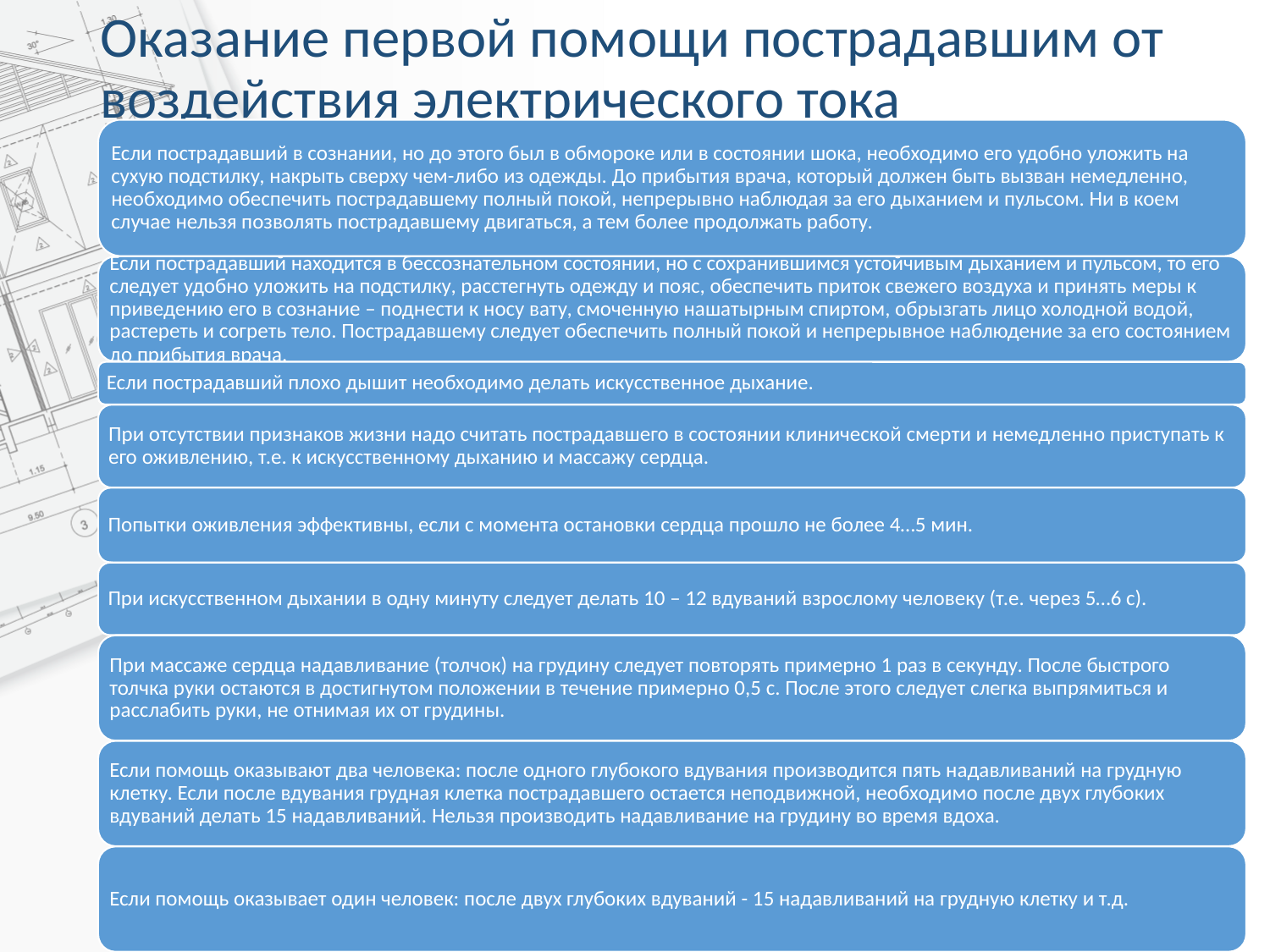

# Оказание первой помощи пострадавшим от воздействия электрического тока
Если пострадавший в сознании, но до этого был в обмороке или в состоянии шока, необходимо его удобно уложить на сухую подстилку, накрыть сверху чем-либо из одежды. До прибытия врача, который должен быть вызван немедленно, необходимо обеспечить пострадавшему полный покой, непрерывно наблюдая за его дыханием и пульсом. Ни в коем случае нельзя позволять пострадавшему двигаться, а тем более продолжать работу.
Если пострадавший находится в бессознательном состоянии, но с сохранившимся устойчивым дыханием и пульсом, то его следует удобно уложить на подстилку, расстегнуть одежду и пояс, обеспечить приток свежего воздуха и принять меры к приведению его в сознание – поднести к носу вату, смоченную нашатырным спиртом, обрызгать лицо холодной водой, растереть и согреть тело. Пострадавшему следует обеспечить полный покой и непрерывное наблюдение за его состоянием до прибытия врача.
Если пострадавший плохо дышит необходимо делать искусственное дыхание.
При отсутствии признаков жизни надо считать пострадавшего в состоянии клинической смерти и немедленно приступать к его оживлению, т.е. к искусственному дыханию и массажу сердца.
Попытки оживления эффективны, если с момента остановки сердца прошло не более 4…5 мин.
При искусственном дыхании в одну минуту следует делать 10 – 12 вдуваний взрослому человеку (т.е. через 5…6 с).
При массаже сердца надавливание (толчок) на грудину следует повторять примерно 1 раз в секунду. После быстрого толчка руки остаются в достигнутом положении в течение примерно 0,5 с. После этого следует слегка выпрямиться и расслабить руки, не отнимая их от грудины.
Если помощь оказывают два человека: после одного глубокого вдувания производится пять надавливаний на грудную клетку. Если после вдувания грудная клетка пострадавшего остается неподвижной, необходимо после двух глубоких вдуваний делать 15 надавливаний. Нельзя производить надавливание на грудину во время вдоха.
Если помощь оказывает один человек: после двух глубоких вдуваний - 15 надавливаний на грудную клетку и т.д.